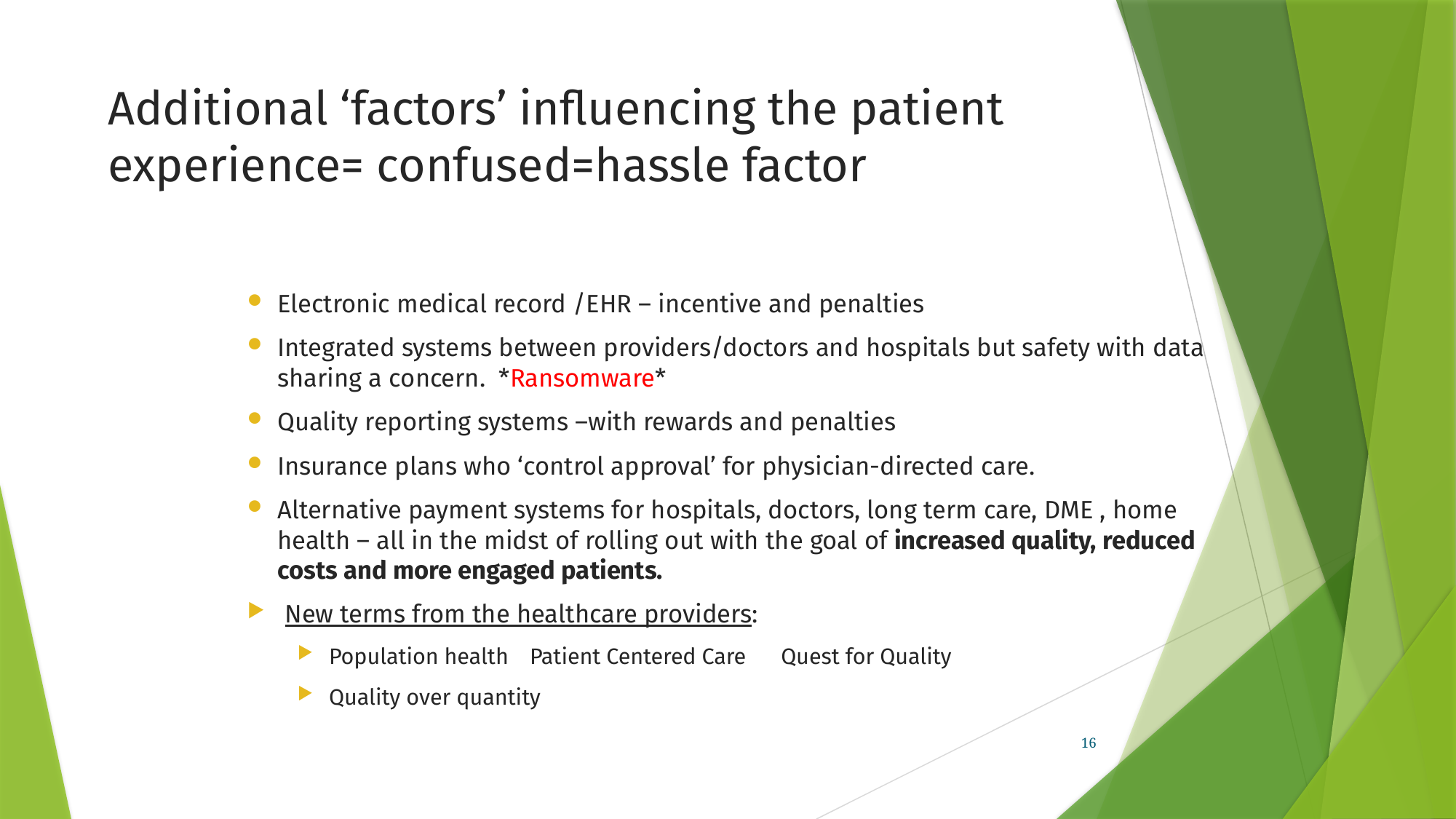

# Additional ‘factors’ influencing the patient experience= confused=hassle factor
Electronic medical record /EHR – incentive and penalties
Integrated systems between providers/doctors and hospitals but safety with data sharing a concern.  *Ransomware*
Quality reporting systems –with rewards and penalties
Insurance plans who ‘control approval’ for physician-directed care.
Alternative payment systems for hospitals, doctors, long term care, DME , home health – all in the midst of rolling out with the goal of increased quality, reduced costs and more engaged patients.
New terms from the healthcare providers:
Population health	Patient Centered Care      Quest for Quality
Quality over quantity
16